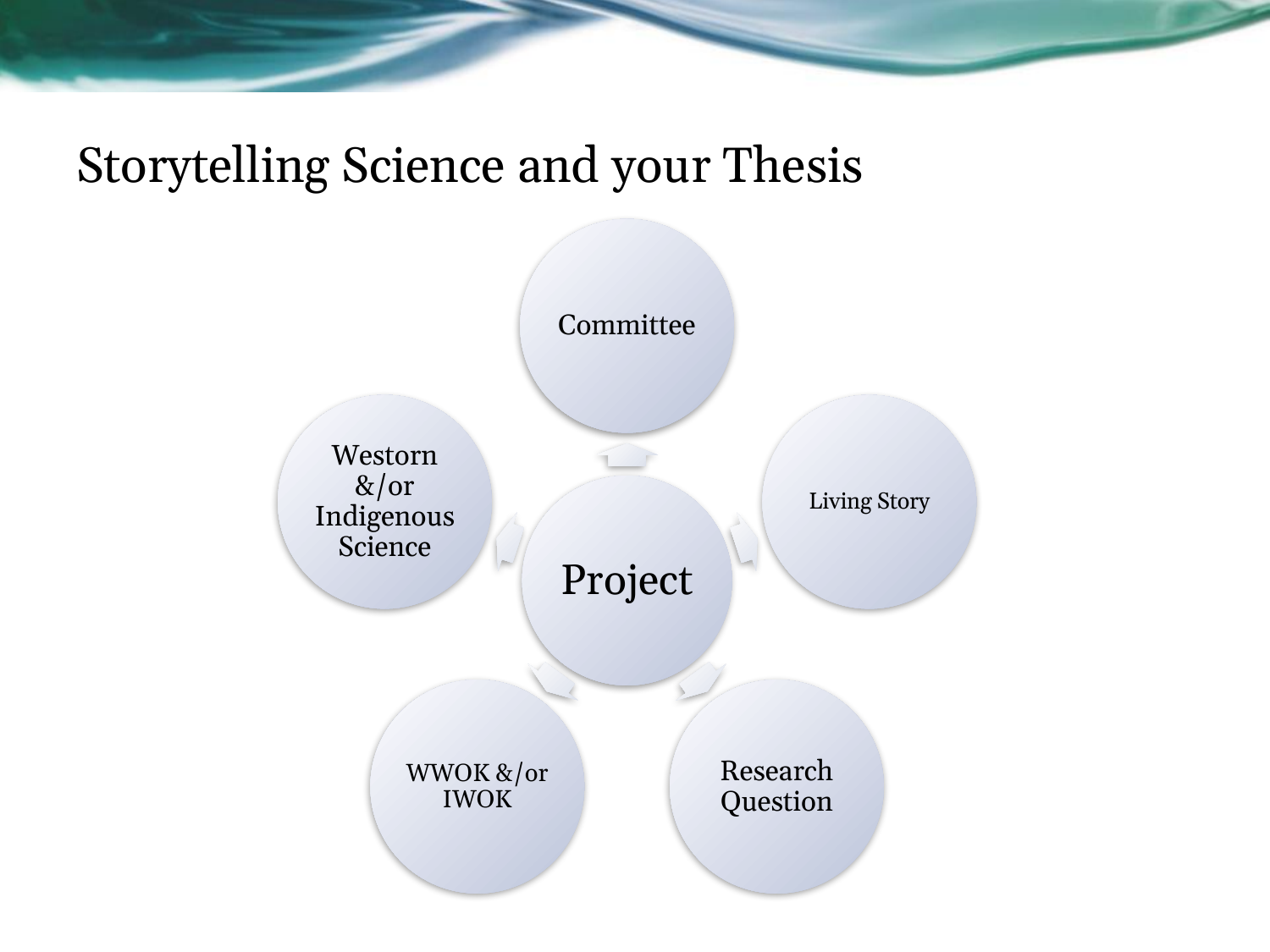

# Storytelling Science and your Thesis
Project

Committee

Living Story

Research Question

WWOK &/or IWOK

Westorn &/or Indigenous Science